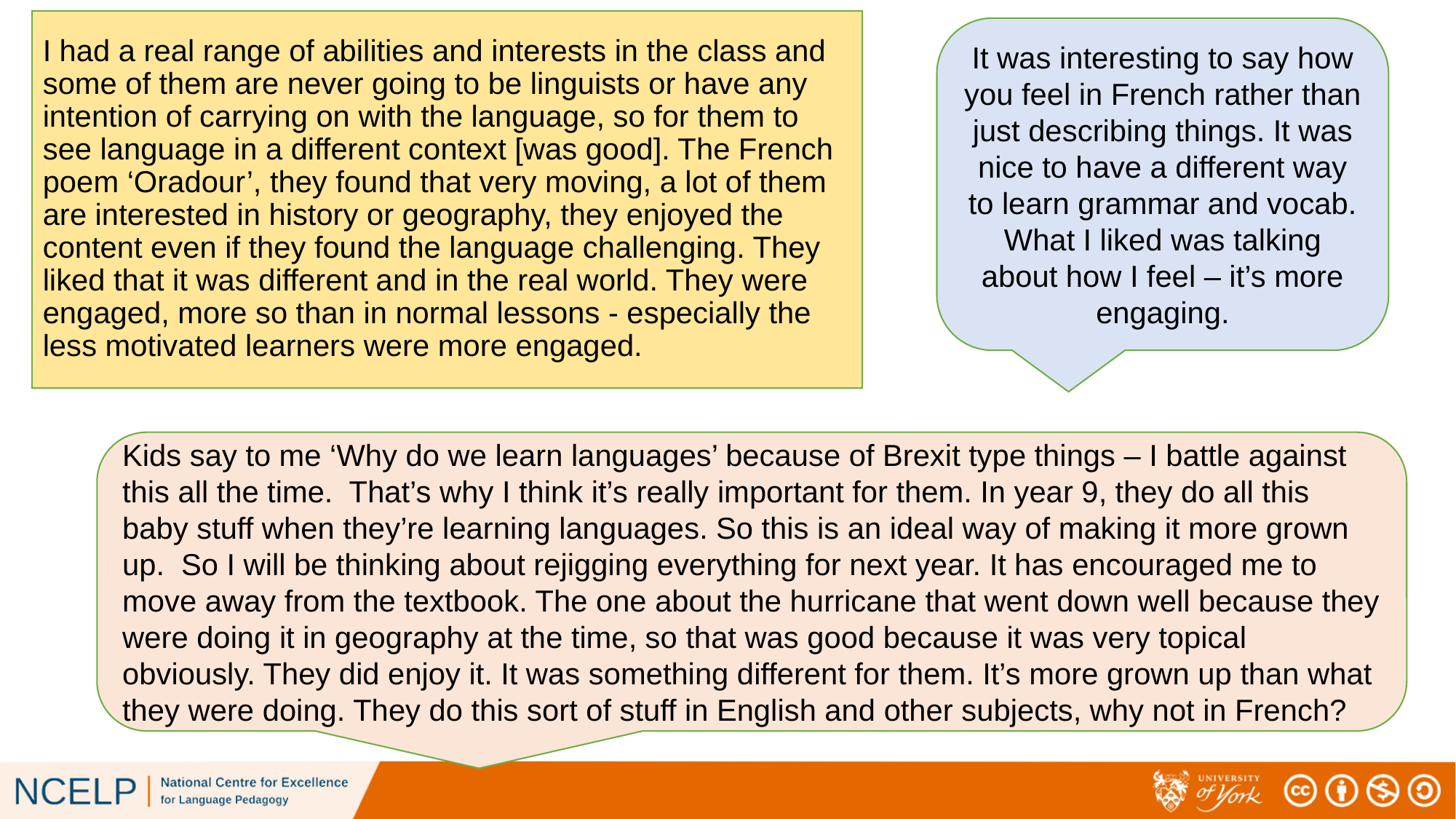

I had a real range of abilities and interests in the class and some of them are never going to be linguists or have any intention of carrying on with the language, so for them to see language in a different context [was good]. The French poem ‘Oradour’, they found that very moving, a lot of them are interested in history or geography, they enjoyed the content even if they found the language challenging. They liked that it was different and in the real world. They were engaged, more so than in normal lessons - especially the less motivated learners were more engaged.
It was interesting to say how you feel in French rather than just describing things. It was nice to have a different way to learn grammar and vocab. What I liked was talking about how I feel – it’s more engaging.
Kids say to me ‘Why do we learn languages’ because of Brexit type things – I battle against this all the time.  That’s why I think it’s really important for them. In year 9, they do all this baby stuff when they’re learning languages. So this is an ideal way of making it more grown up.  So I will be thinking about rejigging everything for next year. It has encouraged me to move away from the textbook. The one about the hurricane that went down well because they were doing it in geography at the time, so that was good because it was very topical obviously. They did enjoy it. It was something different for them. It’s more grown up than what they were doing. They do this sort of stuff in English and other subjects, why not in French?